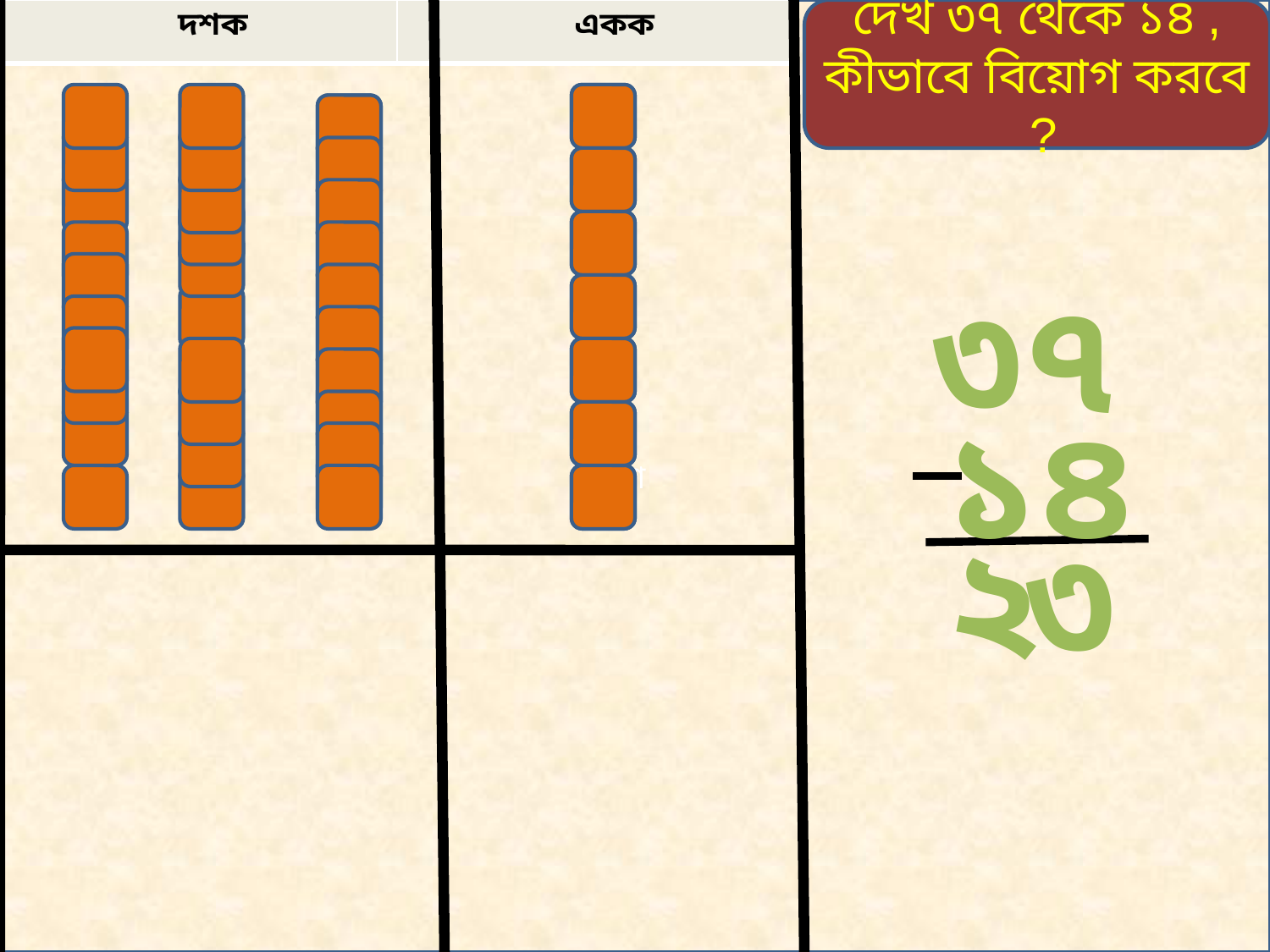

শ
| দশক | একক |
| --- | --- |
দেখ ৩৭ থেকে ১৪ , কীভাবে বিয়োগ করবে  ?

৩৭

১৪

২
৩